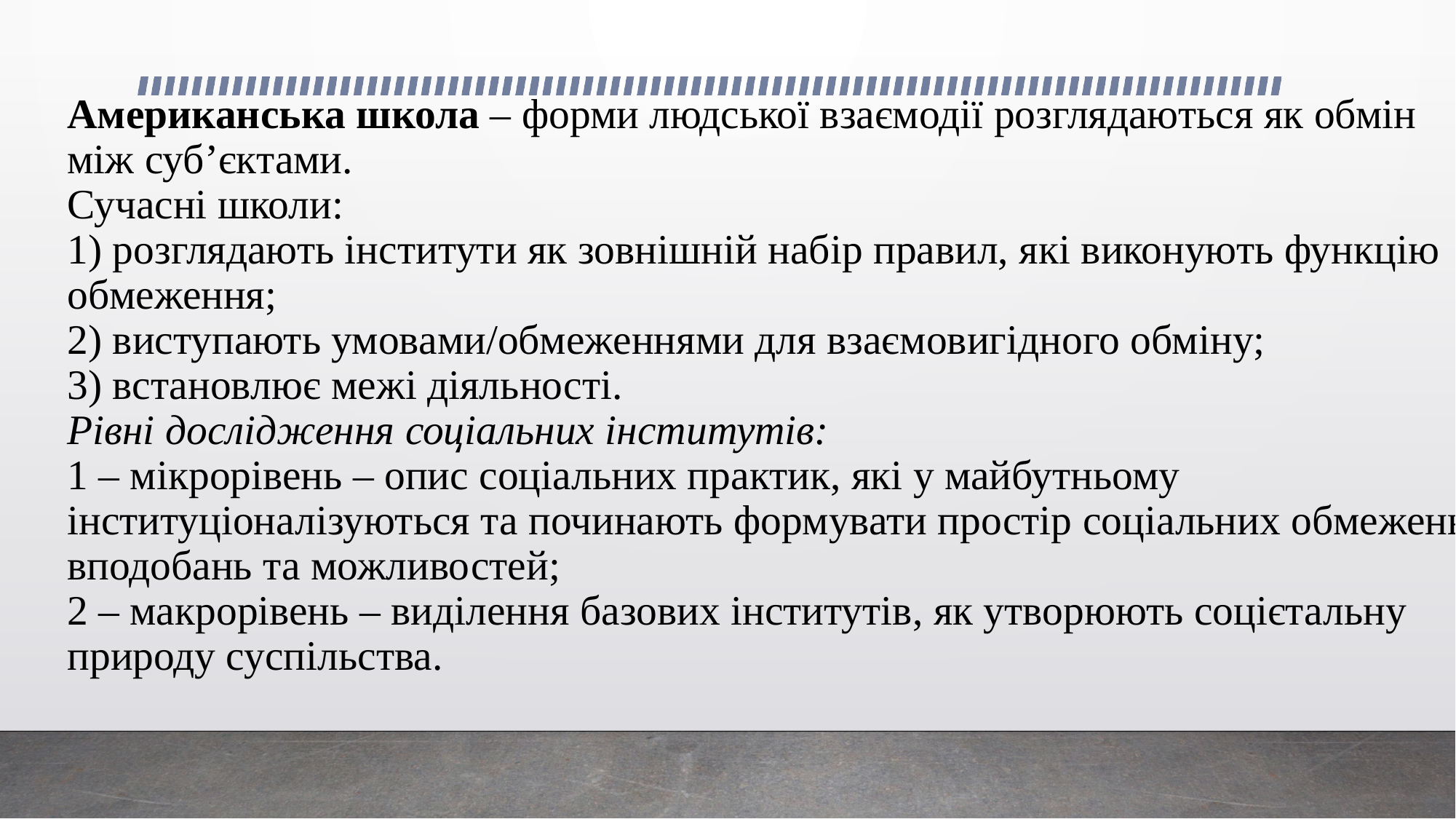

# Американська школа – форми людської взаємодії розглядаються як обмін між суб’єктами. Сучасні школи: 1) розглядають інститути як зовнішній набір правил, які виконують функцію обмеження; 2) виступають умовами/обмеженнями для взаємовигідного обміну; 3) встановлює межі діяльності. Рівні дослідження соціальних інститутів: 1 – мікрорівень – опис соціальних практик, які у майбутньому інституціоналізуються та починають формувати простір соціальних обмежень, вподобань та можливостей; 2 – макрорівень – виділення базових інститутів, як утворюють соцієтальну природу суспільства.